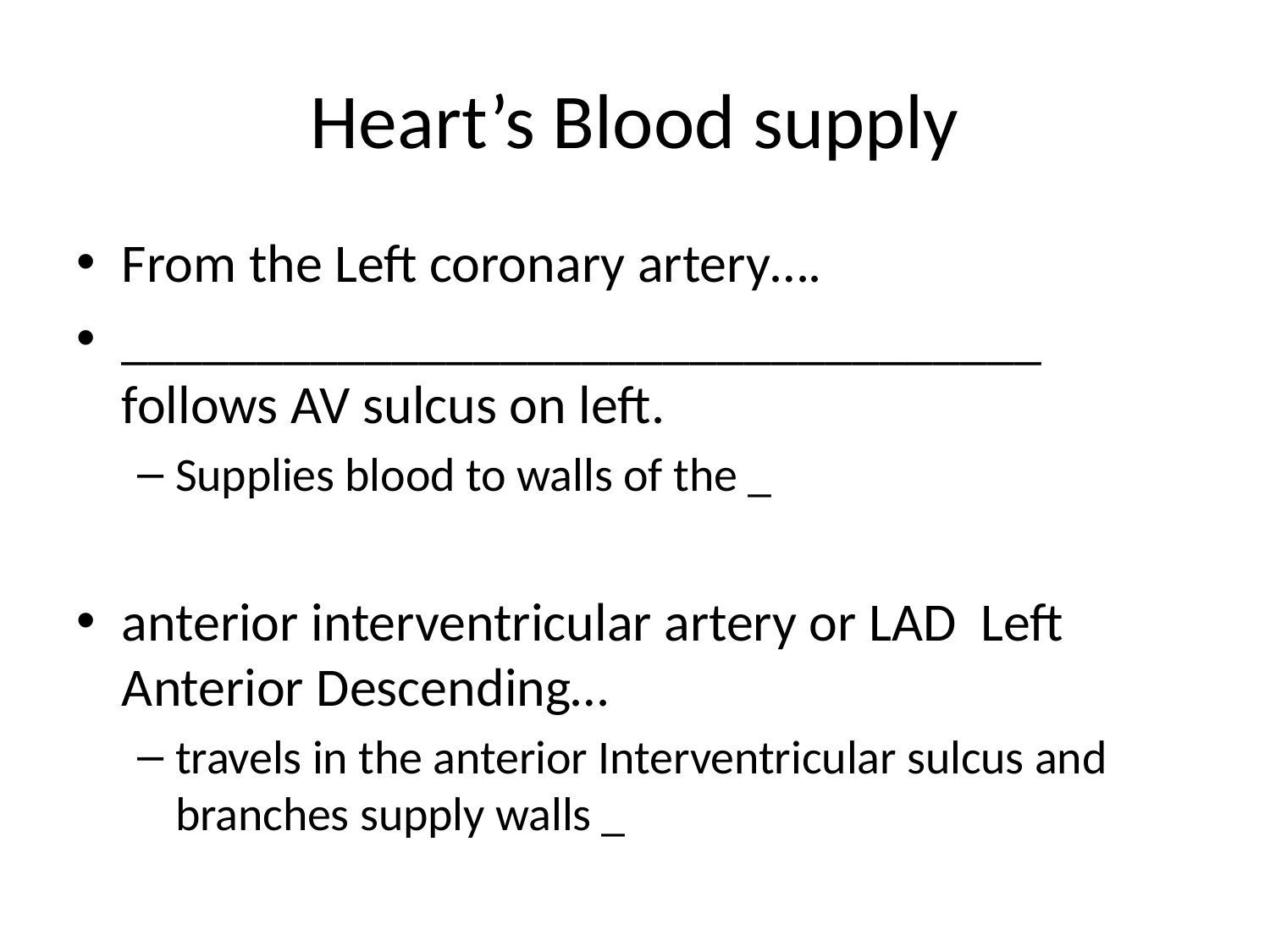

# Heart’s Blood supply
From the Left coronary artery….
__________________________________ follows AV sulcus on left.
Supplies blood to walls of the _

anterior interventricular artery or LAD  Left Anterior Descending…
travels in the anterior Interventricular sulcus and branches supply walls _